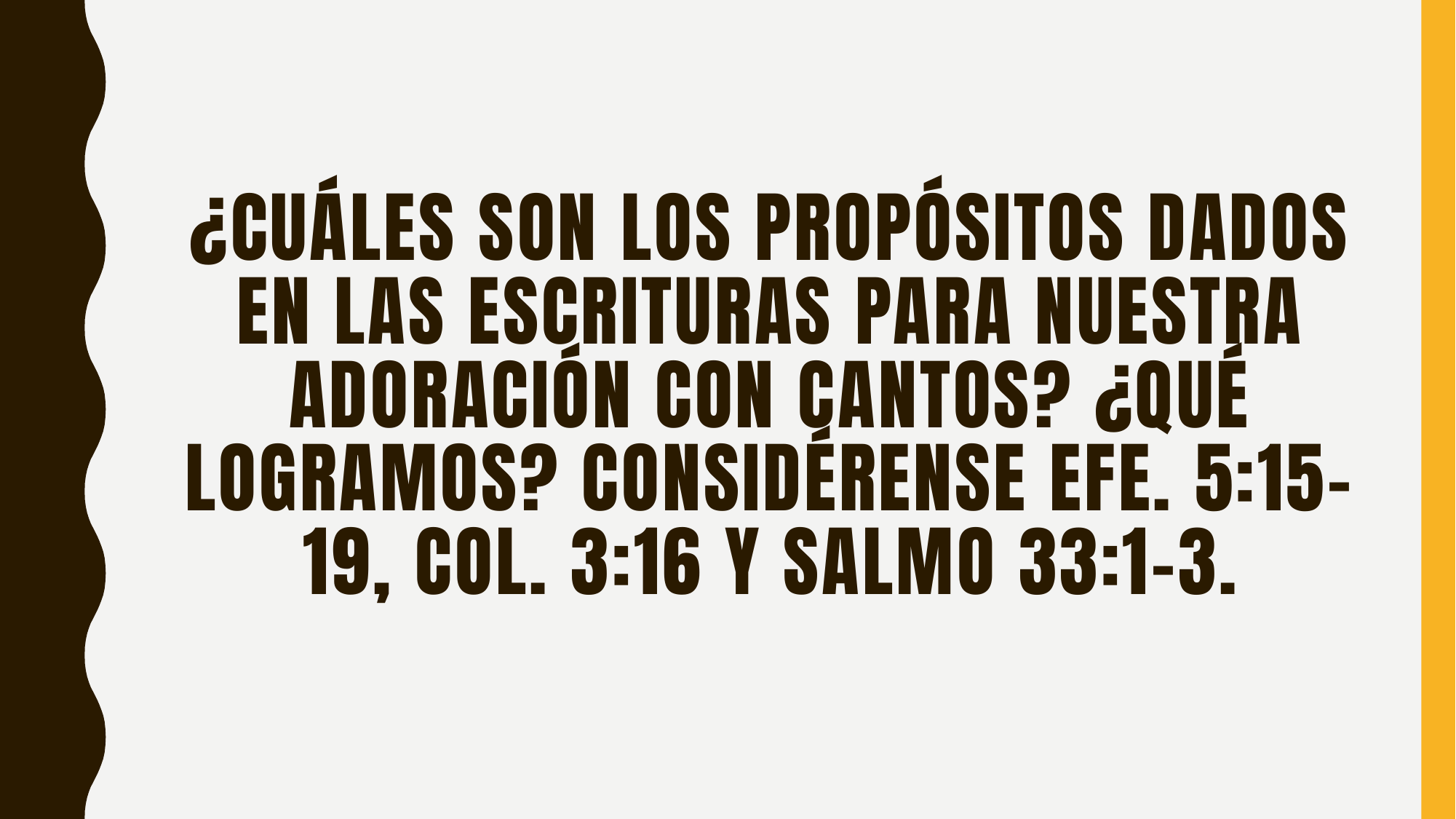

# ¿Cuáles son los propósitos dados en las Escrituras para nuestra adoración con cantos? ¿Qué logramos? Considérense Efe. 5:15-19, Col. 3:16 y Salmo 33:1-3.